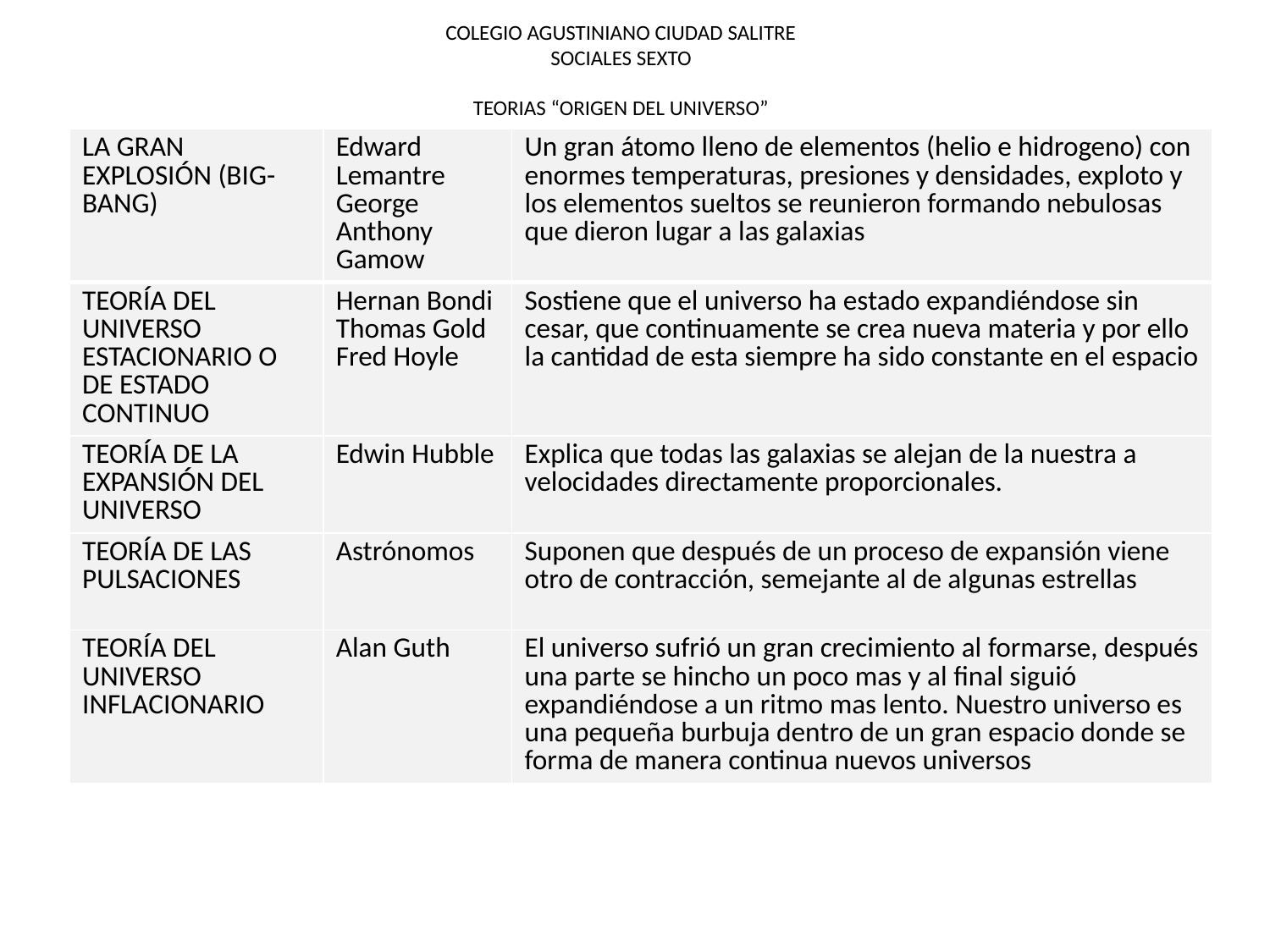

COLEGIO AGUSTINIANO CIUDAD SALITRE
SOCIALES SEXTO

TEORIAS “ORIGEN DEL UNIVERSO”
| LA GRAN EXPLOSIÓN (BIG-BANG) | Edward Lemantre George Anthony Gamow | Un gran átomo lleno de elementos (helio e hidrogeno) con enormes temperaturas, presiones y densidades, exploto y los elementos sueltos se reunieron formando nebulosas que dieron lugar a las galaxias |
| --- | --- | --- |
| TEORÍA DEL UNIVERSO ESTACIONARIO O DE ESTADO CONTINUO | Hernan Bondi Thomas Gold Fred Hoyle | Sostiene que el universo ha estado expandiéndose sin cesar, que continuamente se crea nueva materia y por ello la cantidad de esta siempre ha sido constante en el espacio |
| TEORÍA DE LA EXPANSIÓN DEL UNIVERSO | Edwin Hubble | Explica que todas las galaxias se alejan de la nuestra a velocidades directamente proporcionales. |
| TEORÍA DE LAS PULSACIONES | Astrónomos | Suponen que después de un proceso de expansión viene otro de contracción, semejante al de algunas estrellas |
| TEORÍA DEL UNIVERSO INFLACIONARIO | Alan Guth | El universo sufrió un gran crecimiento al formarse, después una parte se hincho un poco mas y al final siguió expandiéndose a un ritmo mas lento. Nuestro universo es una pequeña burbuja dentro de un gran espacio donde se forma de manera continua nuevos universos |